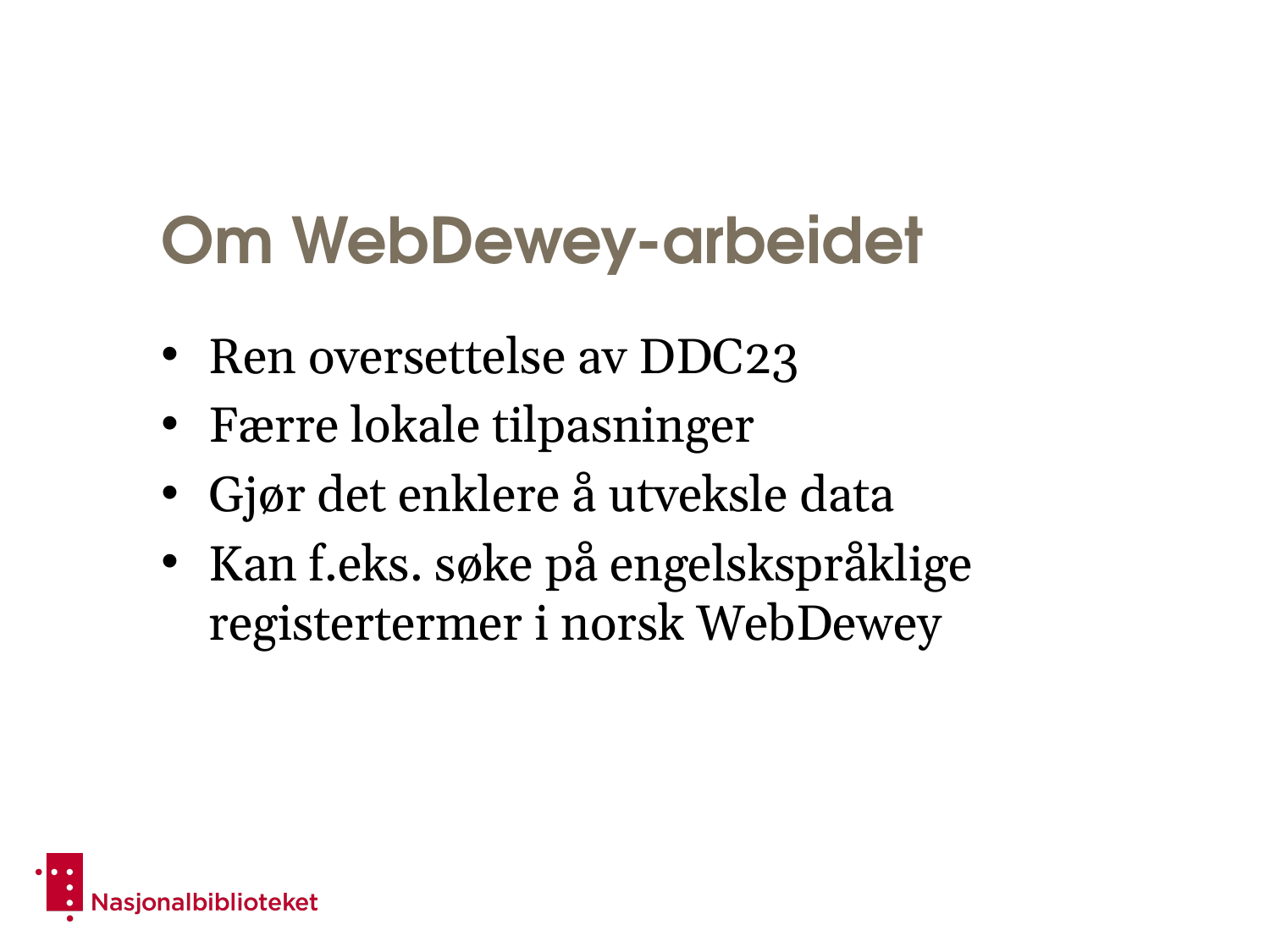

# Om WebDewey-arbeidet
Ren oversettelse av DDC23
Færre lokale tilpasninger
Gjør det enklere å utveksle data
Kan f.eks. søke på engelskspråklige registertermer i norsk WebDewey